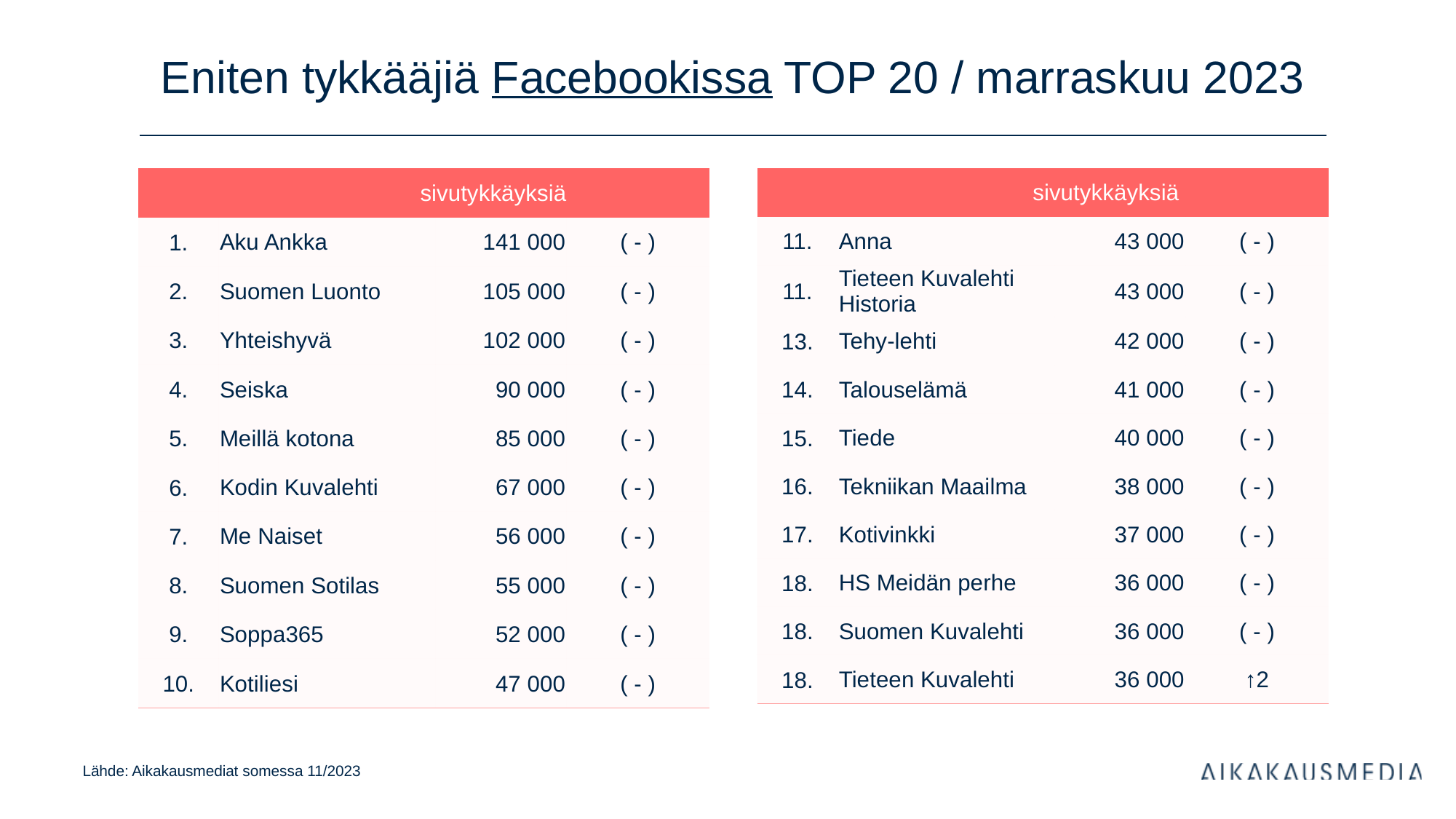

# Eniten tykkääjiä Facebookissa TOP 20 / marraskuu 2023
| sivutykkäyksiä |  | seuraajia |  |
| --- | --- | --- | --- |
| 1. | Aku Ankka | 141 000 | ( - ) |
| 2. | Suomen Luonto | 105 000 | ( - ) |
| 3. | Yhteishyvä | 102 000 | ( - ) |
| 4. | Seiska | 90 000 | ( - ) |
| 5. | Meillä kotona | 85 000 | ( - ) |
| 6. | Kodin Kuvalehti | 67 000 | ( - ) |
| 7. | Me Naiset | 56 000 | ( - ) |
| 8. | Suomen Sotilas | 55 000 | ( - ) |
| 9. | Soppa365 | 52 000 | ( - ) |
| 10. | Kotiliesi | 47 000 | ( - ) |
| sivutykkäyksiä |  | seuraajia |  |
| --- | --- | --- | --- |
| 11. | Anna | 43 000 | ( - ) |
| 11. | Tieteen Kuvalehti Historia | 43 000 | ( - ) |
| 13. | Tehy-lehti | 42 000 | ( - ) |
| 14. | Talouselämä | 41 000 | ( - ) |
| 15. | Tiede | 40 000 | ( - ) |
| 16. | Tekniikan Maailma | 38 000 | ( - ) |
| 17. | Kotivinkki | 37 000 | ( - ) |
| 18. | HS Meidän perhe | 36 000 | ( - ) |
| 18. | Suomen Kuvalehti | 36 000 | ( - ) |
| 18. | Tieteen Kuvalehti | 36 000 | ↑2 |